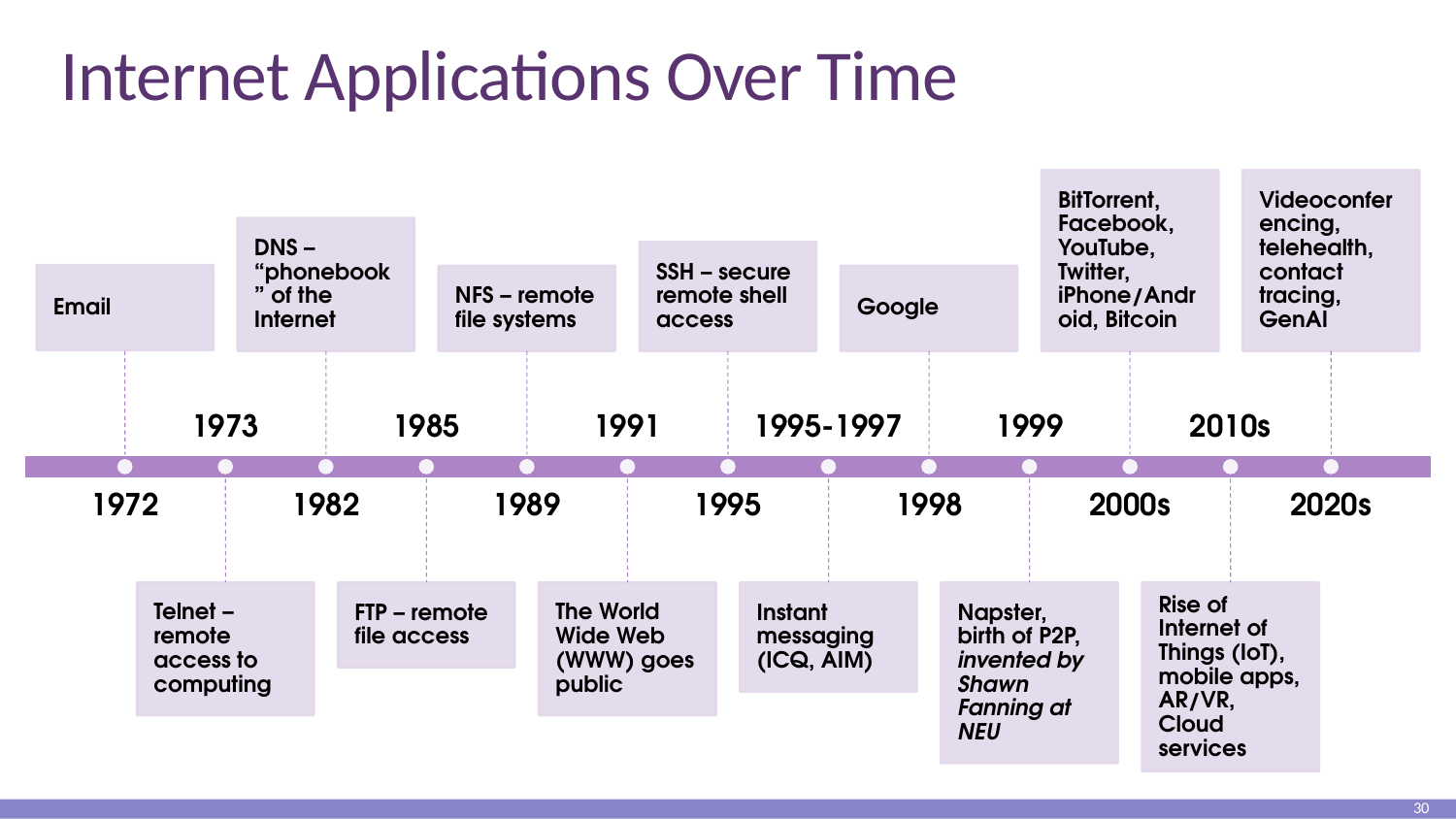

# Internet Applications Over Time
1972
Email
1973
Telnet – remote access to computing
1982
DNS – “phonebook” of the Internet
1985
FTP – remote file access
1989
NFS – remote file systems
1991
The World Wide Web (WWW) goes public
1995
SSH – secure remote shell access
1995-1997
Instant messaging (ICQ, AIM)
1998
Google
1999
Napster, birth of P2P, invented by Shawn Fanning at NEU
2000s
BitTorrent, Facebook, YouTube, Twitter, iPhone/Android, Bitcoin
2010s
Rise of Internet of Things (IoT), mobile apps, AR/VR, Cloud services
2020s
Videoconferencing, telehealth, contact tracing, GenAI
30